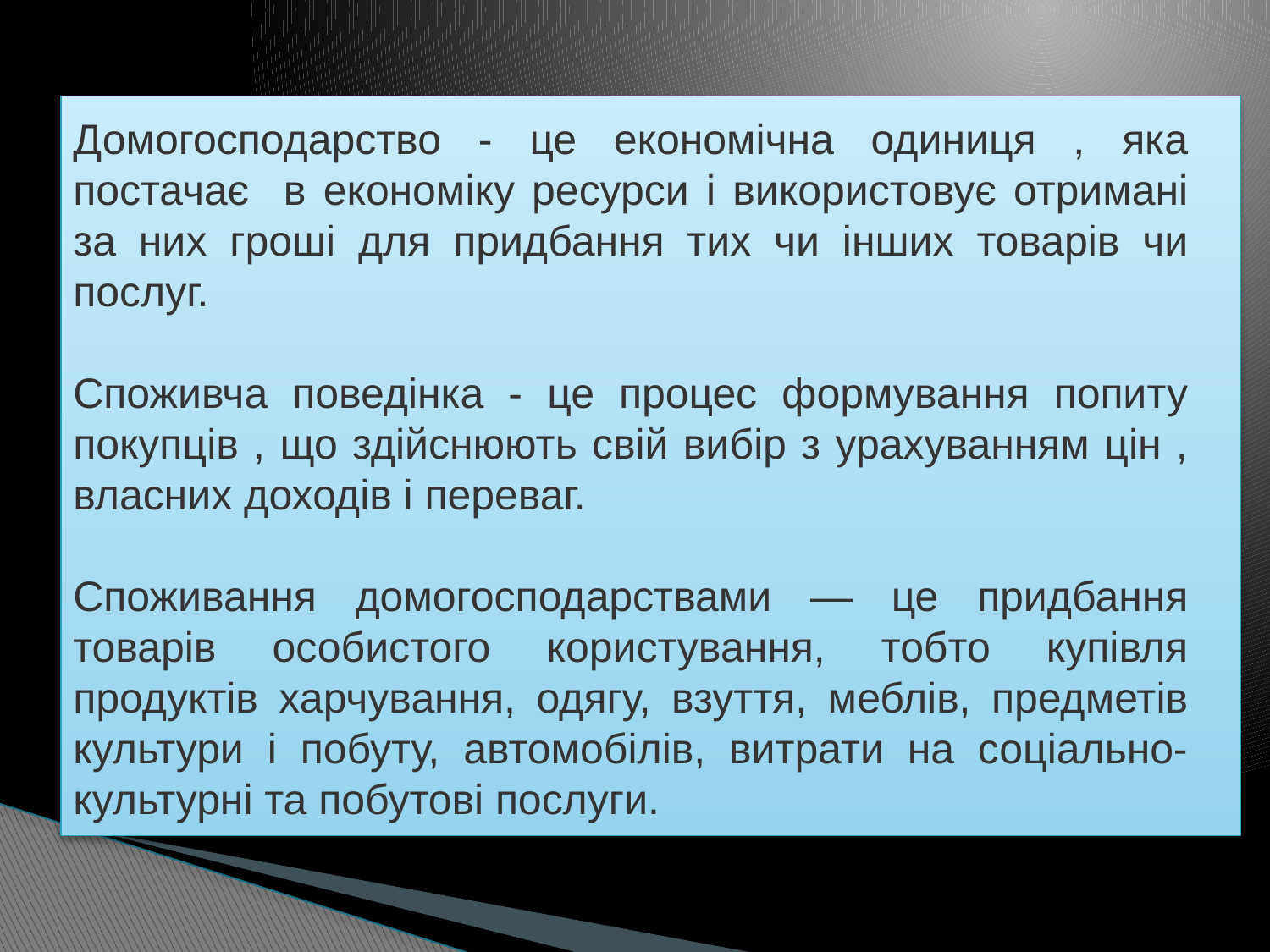

Домогосподарство - це економічна одиниця , яка постачає  в економіку ресурси і використовує отримані за них гроші для придбання тих чи інших товарів чи послуг.

Споживча поведінка - це процес формування попиту покупців , що здійснюють свій вибір з урахуванням цін , власних доходів і переваг.

Споживання домогосподарствами — це придбання товарів особистого користування, тобто купівля продуктів харчування, одягу, взуття, меблів, предметів культури і побуту, автомобілів, витрати на соціально-культурні та побутові послуги.